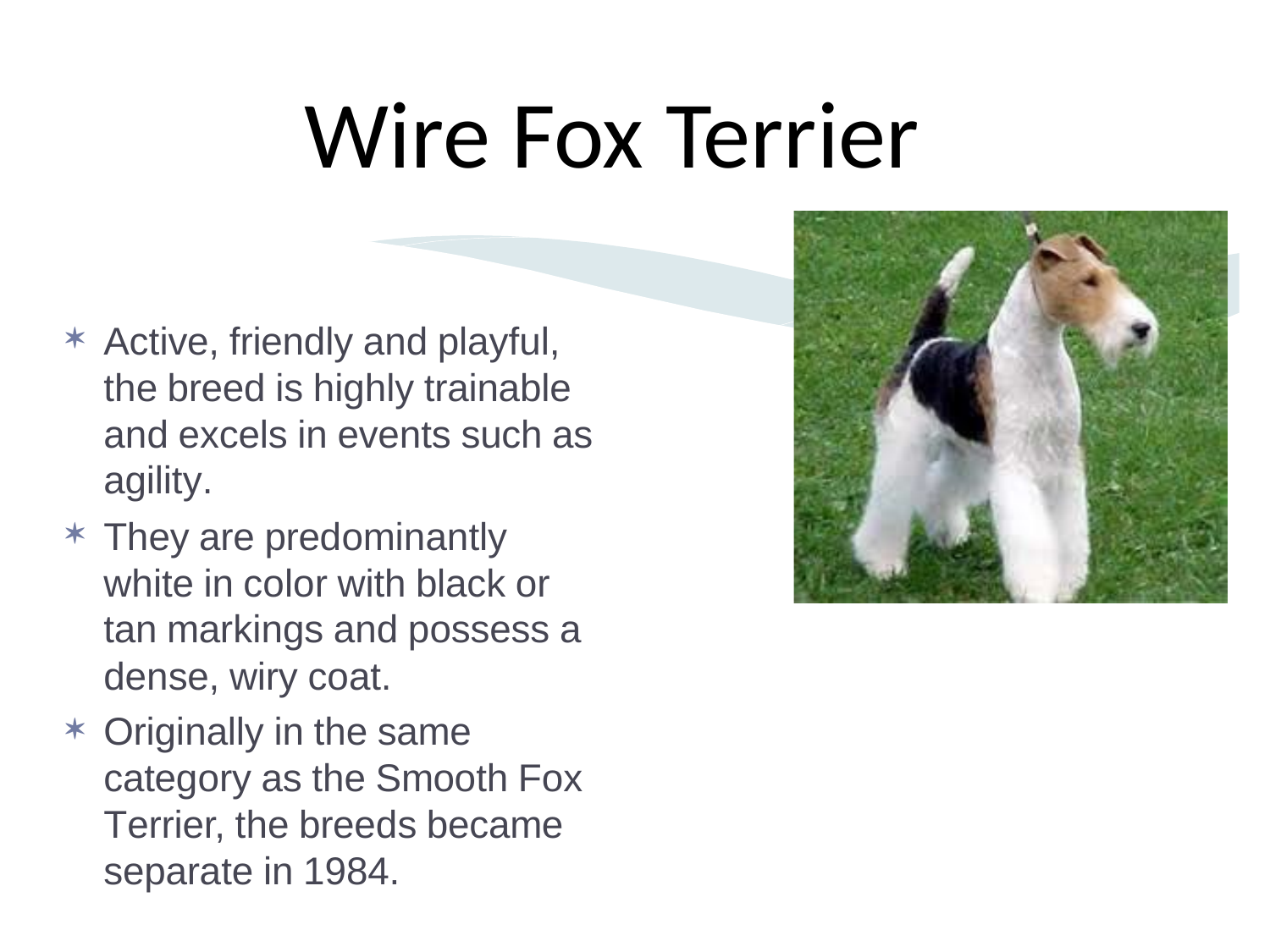

Wire Fox Terrier

Active, friendly and playful, the breed is highly trainable and excels in events such as agility.
They are predominantly white in color with black or tan markings and possess a dense, wiry coat.
Originally in the same category as the Smooth Fox Terrier, the breeds became separate in 1984.